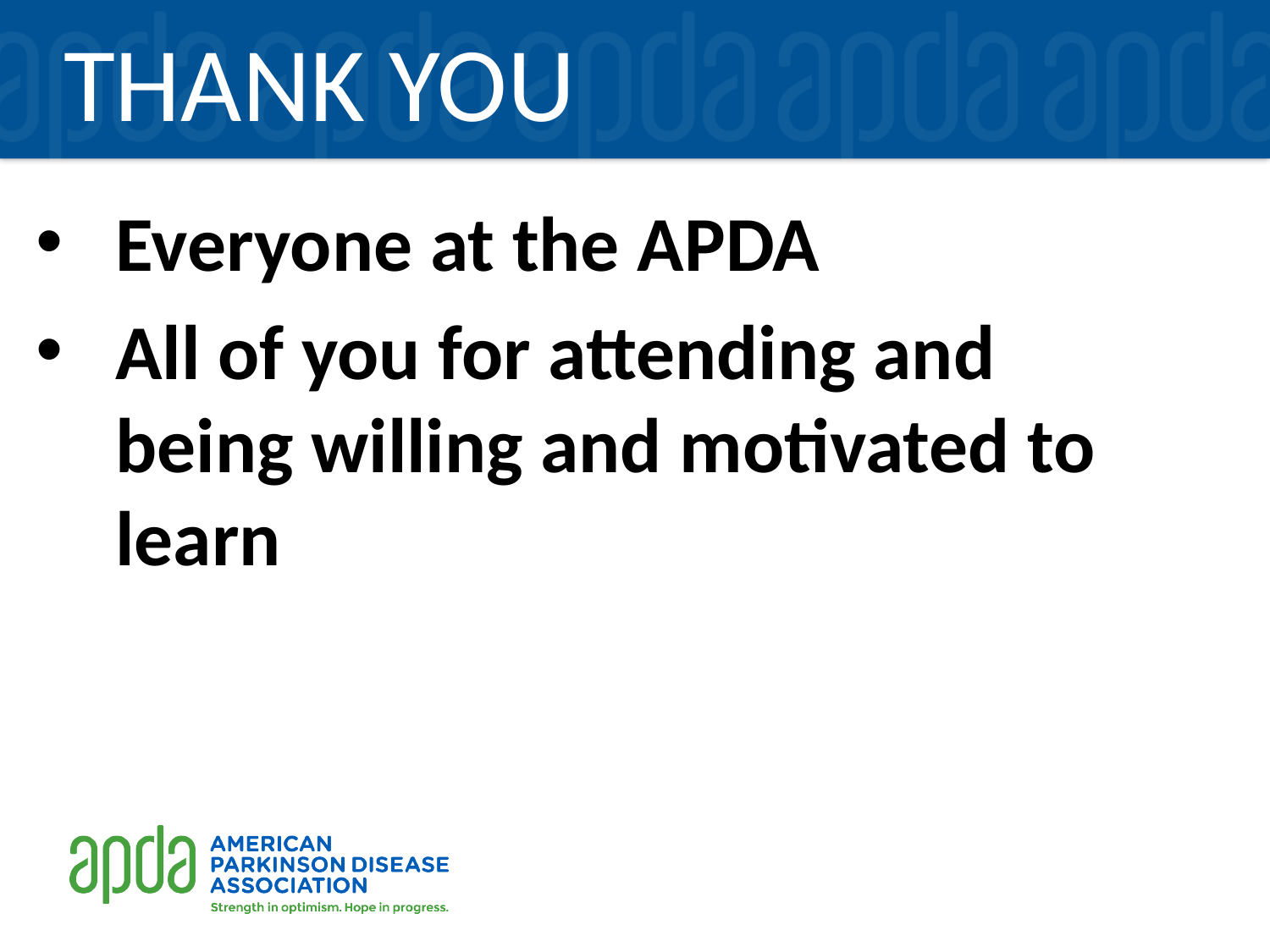

# Thank you
Everyone at the APDA
All of you for attending and being willing and motivated to learn